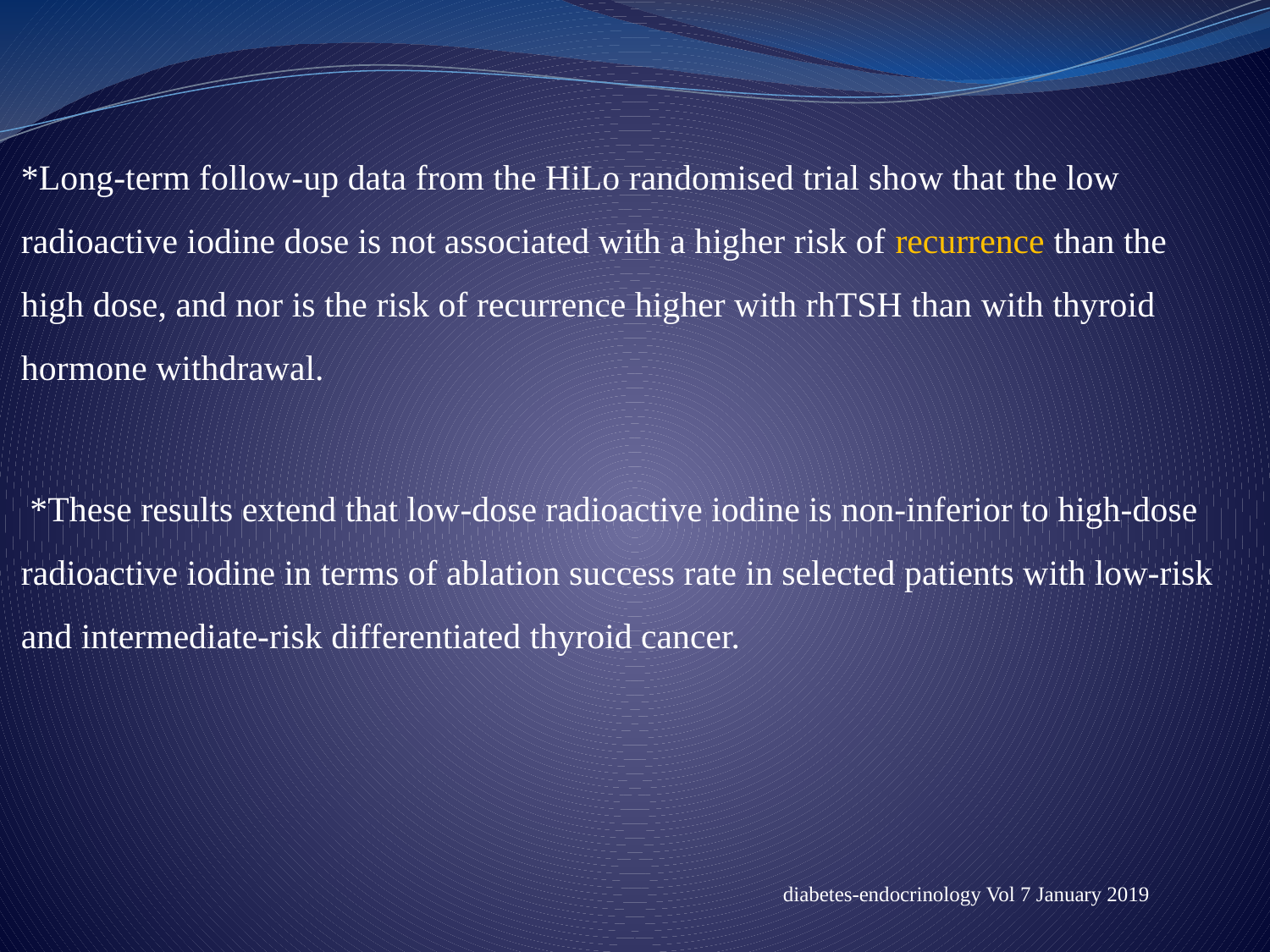

*Long-term follow-up data from the HiLo randomised trial show that the low  radioactive iodine dose is not associated with a higher risk of recurrence than the high dose, and nor is the risk of recurrence higher with rhTSH than with thyroid hormone withdrawal.

 *These results extend that low-dose radioactive iodine is non-inferior to high-dose radioactive iodine in terms of ablation success rate in selected patients with low-risk and intermediate-risk differentiated thyroid cancer.

                                                                        diabetes-endocrinology Vol 7 January 2019
#